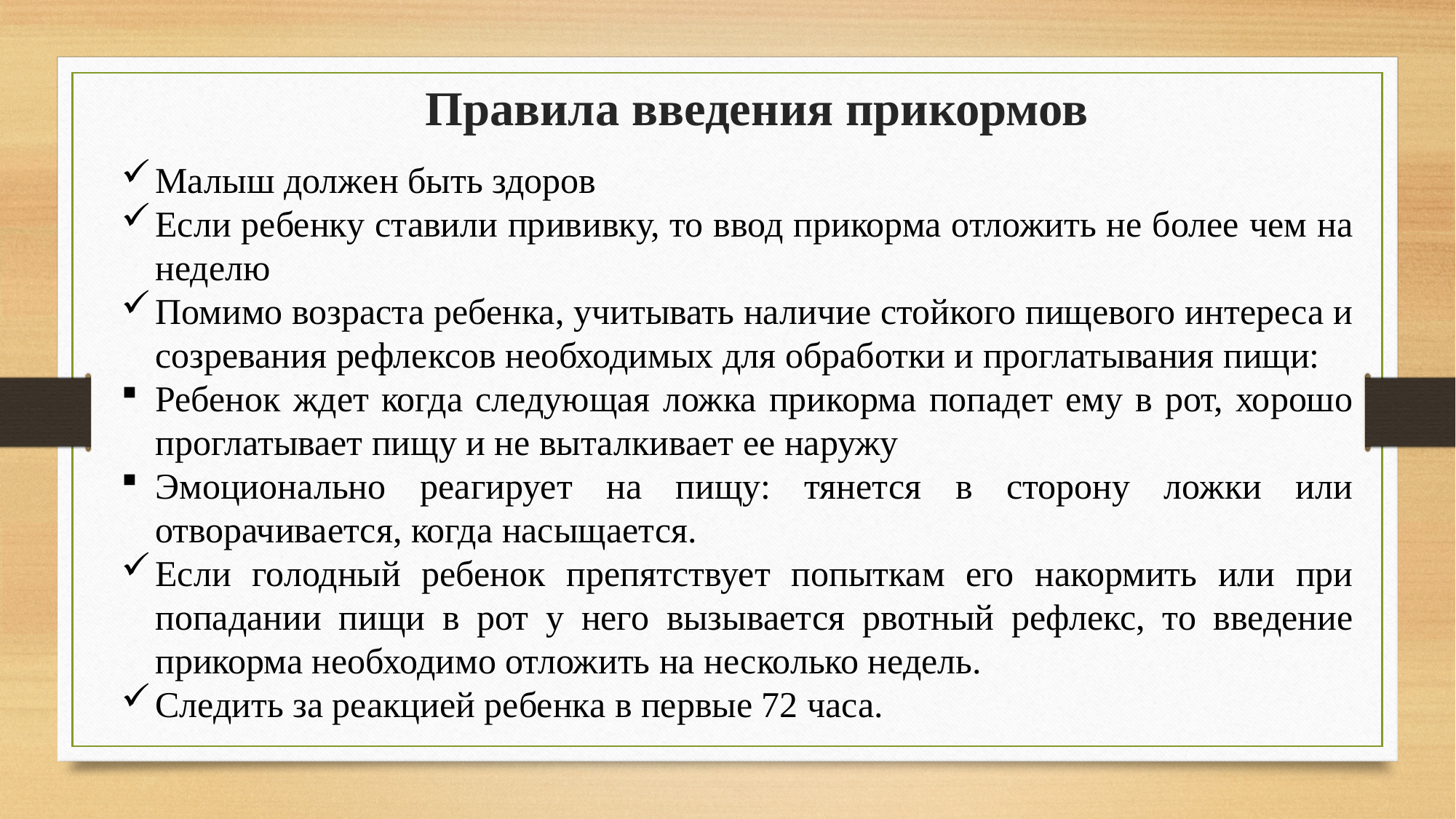

Правила введения прикормов
Малыш должен быть здоров
Если ребенку ставили прививку, то ввод прикорма отложить не более чем на неделю
Помимо возраста ребенка, учитывать наличие стойкого пищевого интереса и созревания рефлексов необходимых для обработки и проглатывания пищи:
Ребенок ждет когда следующая ложка прикорма попадет ему в рот, хорошо проглатывает пищу и не выталкивает ее наружу
Эмоционально реагирует на пищу: тянется в сторону ложки или отворачивается, когда насыщается.
Если голодный ребенок препятствует попыткам его накормить или при попадании пищи в рот у него вызывается рвотный рефлекс, то введение прикорма необходимо отложить на несколько недель.
Следить за реакцией ребенка в первые 72 часа.